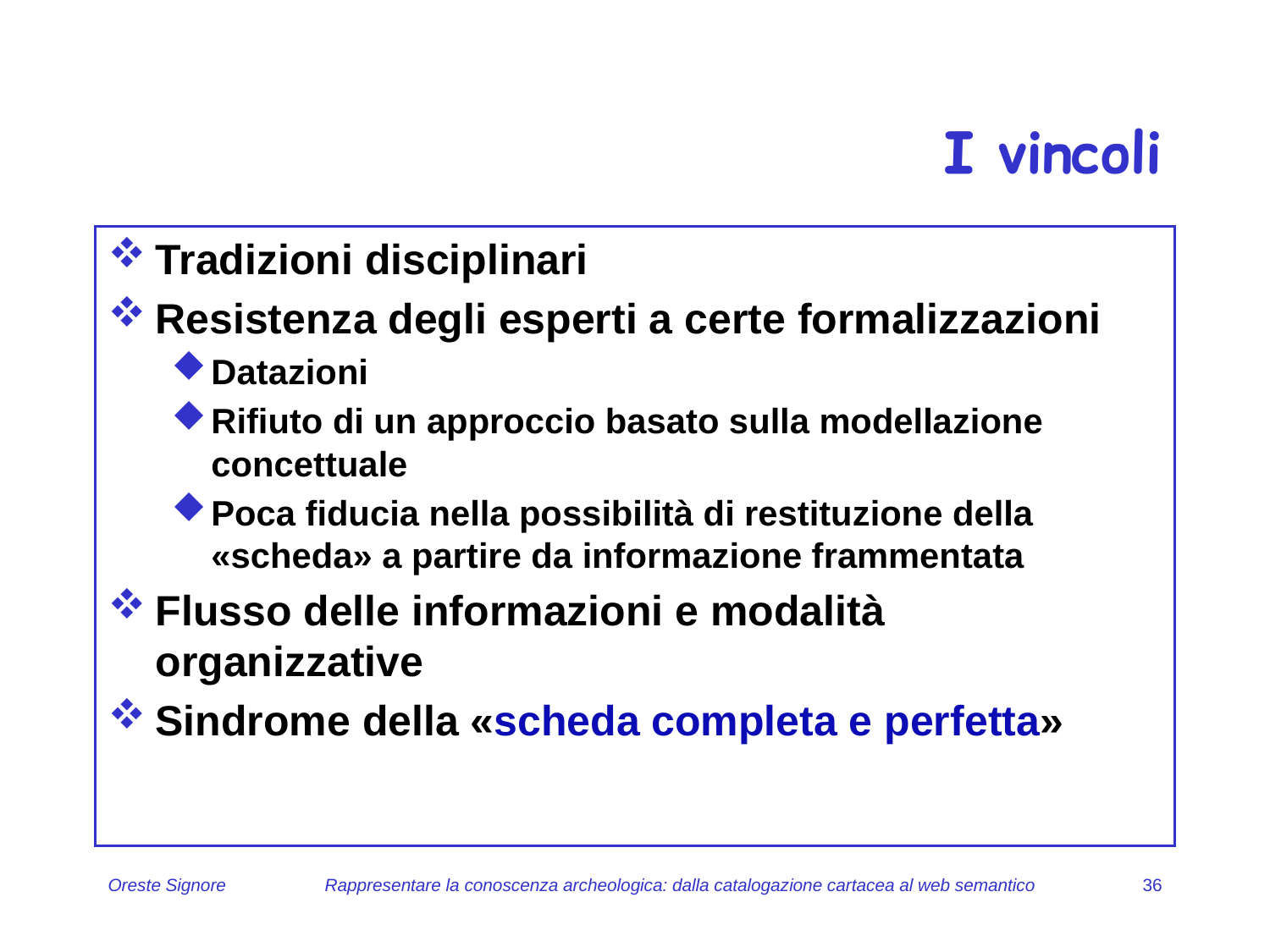

# I vincoli
Tradizioni disciplinari
Resistenza degli esperti a certe formalizzazioni
Datazioni
Rifiuto di un approccio basato sulla modellazione concettuale
Poca fiducia nella possibilità di restituzione della «scheda» a partire da informazione frammentata
Flusso delle informazioni e modalità organizzative
Sindrome della «scheda completa e perfetta»

Oreste Signore
Rappresentare la conoscenza archeologica: dalla catalogazione cartacea al web semantico
36